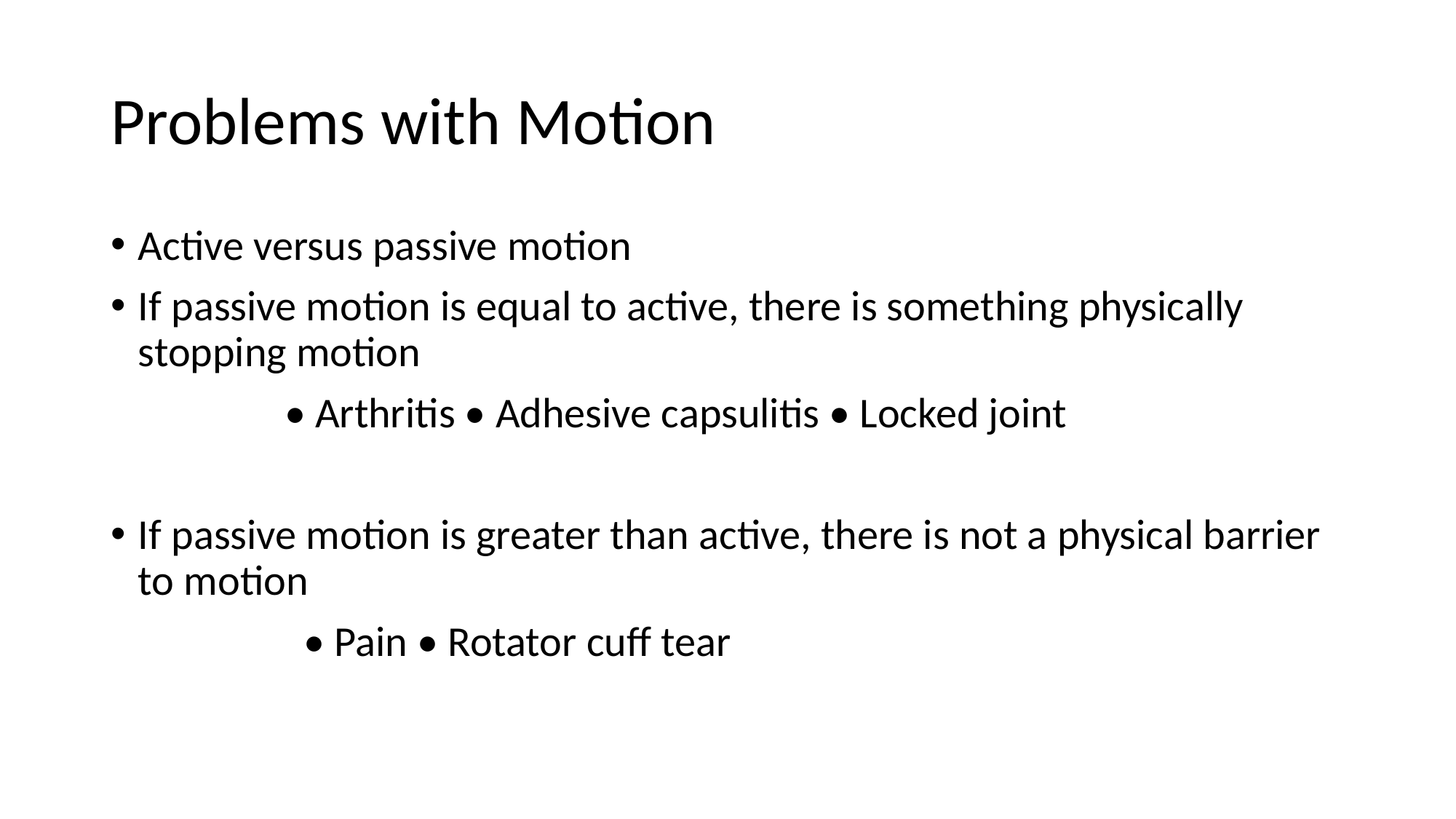

# Problems with Motion
Active versus passive motion
If passive motion is equal to active, there is something physically stopping motion
                  • Arthritis • Adhesive capsulitis • Locked joint

If passive motion is greater than active, there is not a physical barrier to motion
                    • Pain • Rotator cuff tear